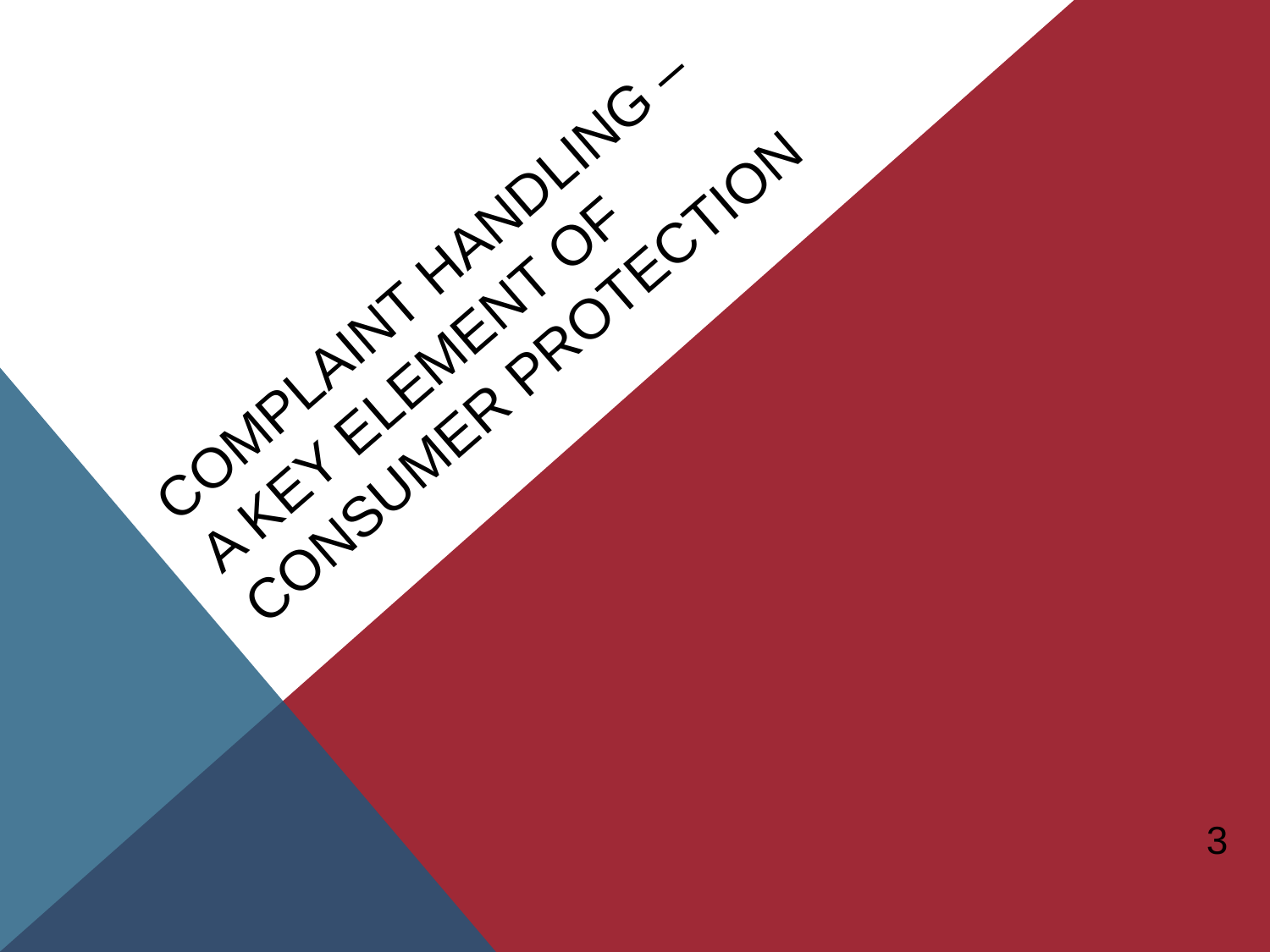

# Complaint handling – a key element of consumer protection
3